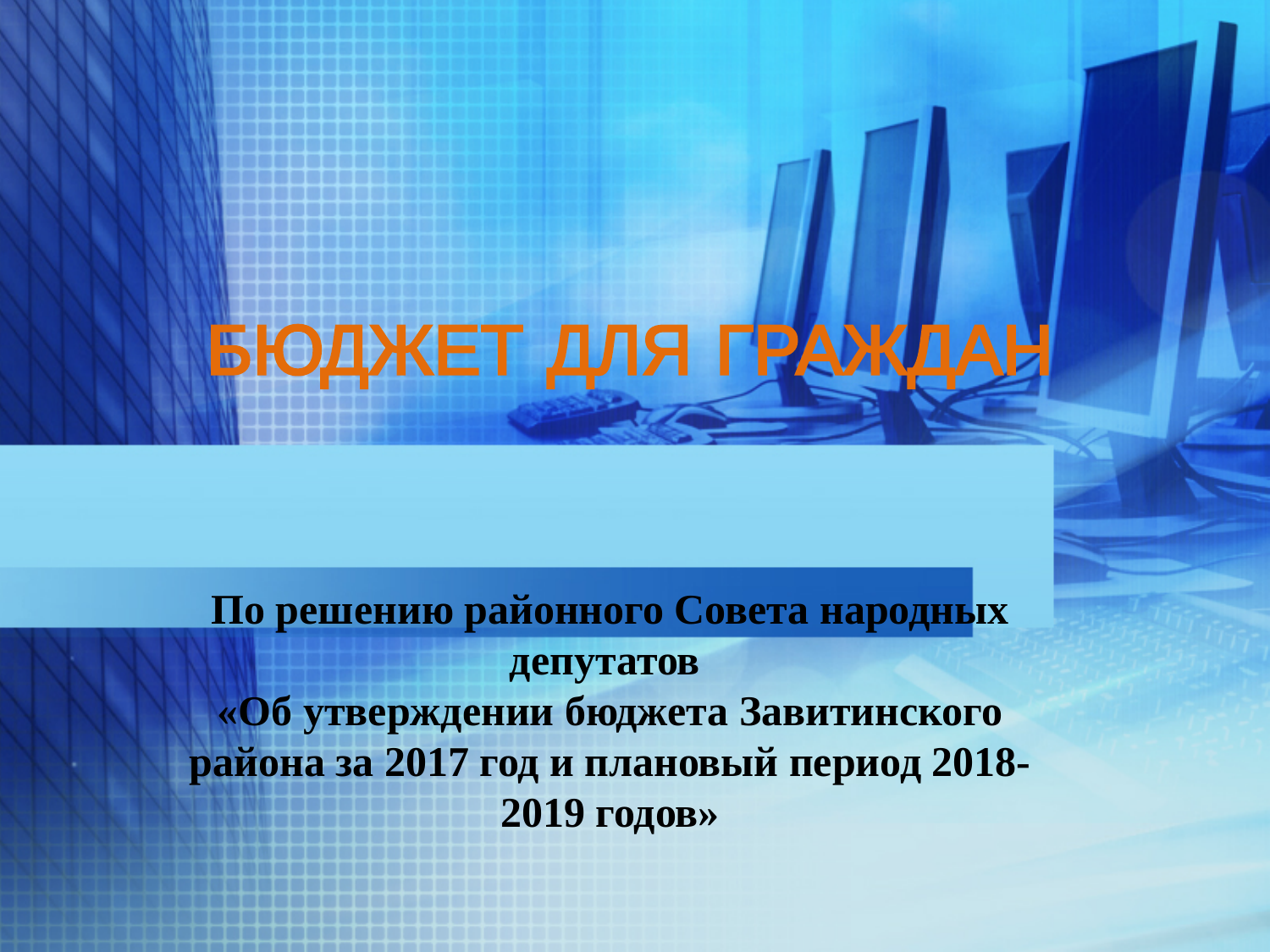

БюдЖет для граждан
По решению районного Совета народных депутатов
«Об утверждении бюджета Завитинского района за 2017 год и плановый период 2018-2019 годов»